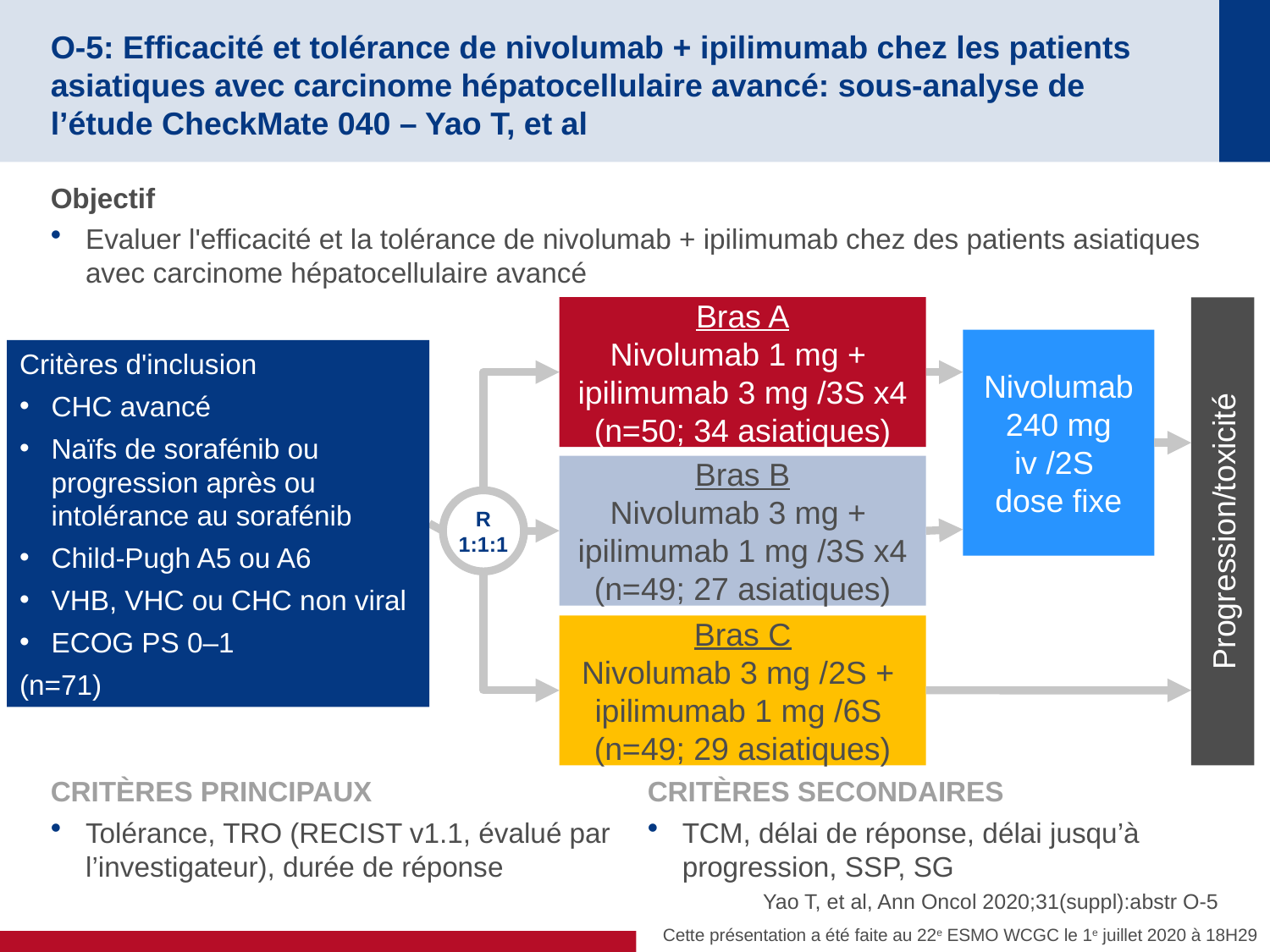

# O-5: Efficacité et tolérance de nivolumab + ipilimumab chez les patients asiatiques avec carcinome hépatocellulaire avancé: sous-analyse de l’étude CheckMate 040 – Yao T, et al
Objectif
Evaluer l'efficacité et la tolérance de nivolumab + ipilimumab chez des patients asiatiques avec carcinome hépatocellulaire avancé
Bras A
Nivolumab 1 mg +
ipilimumab 3 mg /3S x4 (n=50; 34 asiatiques)
Progression/toxicité
Nivolumab 240 mg iv /2S
dose fixe
Critères d'inclusion
CHC avancé
Naïfs de sorafénib ou progression après ou intolérance au sorafénib
Child-Pugh A5 ou A6
VHB, VHC ou CHC non viral
ECOG PS 0–1
(n=71)
Bras B
Nivolumab 3 mg +
ipilimumab 1 mg /3S x4 (n=49; 27 asiatiques)
R
1:1:1
Bras C
Nivolumab 3 mg /2S +
ipilimumab 1 mg /6S
(n=49; 29 asiatiques)
CRITÈRES PRINCIPAUX
Tolérance, TRO (RECIST v1.1, évalué par l’investigateur), durée de réponse
CRITÈRES SECONDAIRES
TCM, délai de réponse, délai jusqu’à progression, SSP, SG
Yao T, et al, Ann Oncol 2020;31(suppl):abstr O-5
Cette présentation a été faite au 22e ESMO WCGC le 1e juillet 2020 à 18H29